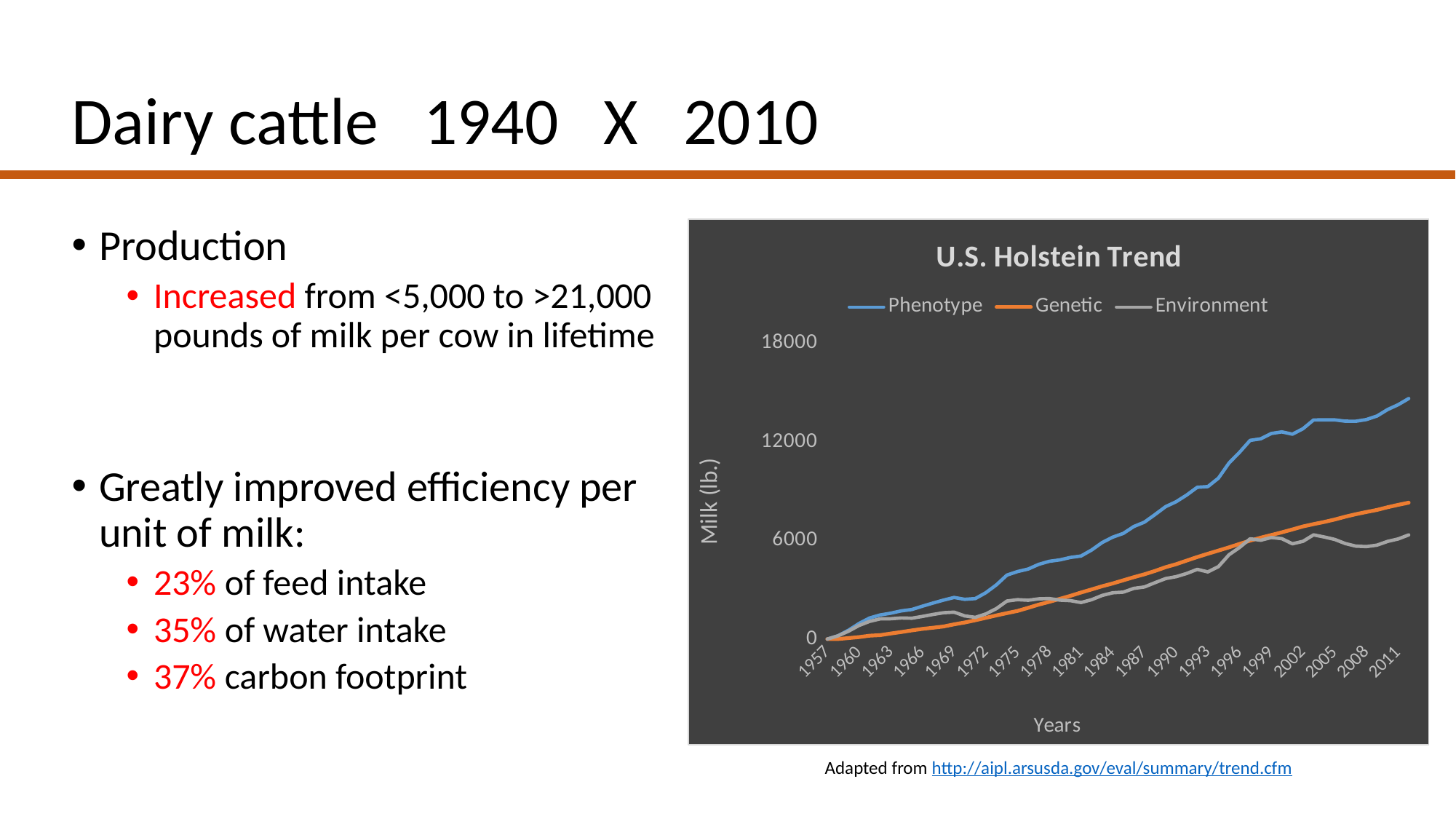

# Dairy cattle   1940   X   2010
Production
Increased from <5,000 to >21,000 pounds of milk per cow in lifetime

Greatly improved efficiency per unit of milk:
23% of feed intake
35% of water intake
37% carbon footprint

### Chart: U.S. Holstein Trend

| Category |  |  |  |
|---|---|---|---|
| 1957 | 0.0 | 0.0 | 0.0 |
| 1958 | 196.0 | 1.0 | 195.0 |
| 1959 | 534.0 | 58.0 | 476.0 |
| 1960 | 948.0 | 122.0 | 826.0 |
| 1961 | 1283.0 | 208.0 | 1075.0 |
| 1962 | 1470.0 | 241.0 | 1229.0 |
| 1963 | 1576.0 | 338.0 | 1238.0 |
| 1964 | 1717.0 | 430.0 | 1287.0 |
| 1965 | 1801.0 | 530.0 | 1271.0 |
| 1966 | 2003.0 | 621.0 | 1382.0 |
| 1967 | 2192.0 | 691.0 | 1501.0 |
| 1968 | 2373.0 | 767.0 | 1606.0 |
| 1969 | 2536.0 | 897.0 | 1639.0 |
| 1970 | 2421.0 | 1009.0 | 1412.0 |
| 1971 | 2467.0 | 1145.0 | 1322.0 |
| 1972 | 2826.0 | 1295.0 | 1531.0 |
| 1973 | 3303.0 | 1443.0 | 1860.0 |
| 1974 | 3899.0 | 1582.0 | 2317.0 |
| 1975 | 4114.0 | 1714.0 | 2400.0 |
| 1976 | 4266.0 | 1902.0 | 2364.0 |
| 1977 | 4550.0 | 2098.0 | 2452.0 |
| 1978 | 4736.0 | 2266.0 | 2470.0 |
| 1979 | 4824.0 | 2453.0 | 2371.0 |
| 1980 | 4974.0 | 2634.0 | 2340.0 |
| 1981 | 5059.0 | 2835.0 | 2224.0 |
| 1982 | 5421.0 | 3024.0 | 2397.0 |
| 1983 | 5877.0 | 3218.0 | 2659.0 |
| 1984 | 6209.0 | 3388.0 | 2821.0 |
| 1985 | 6437.0 | 3578.0 | 2859.0 |
| 1986 | 6857.0 | 3770.0 | 3087.0 |
| 1987 | 7119.0 | 3945.0 | 3174.0 |
| 1988 | 7583.0 | 4150.0 | 3433.0 |
| 1989 | 8063.0 | 4377.0 | 3686.0 |
| 1990 | 8363.0 | 4560.0 | 3803.0 |
| 1991 | 8774.0 | 4779.0 | 3995.0 |
| 1992 | 9243.0 | 4996.0 | 4247.0 |
| 1993 | 9287.0 | 5198.0 | 4089.0 |
| 1994 | 9801.0 | 5391.0 | 4410.0 |
| 1995 | 10721.0 | 5587.0 | 5134.0 |
| 1996 | 11375.0 | 5796.0 | 5579.0 |
| 1997 | 12103.0 | 5995.0 | 6108.0 |
| 1998 | 12196.0 | 6176.0 | 6020.0 |
| 1999 | 12520.0 | 6336.0 | 6184.0 |
| 2000 | 12616.0 | 6500.0 | 6116.0 |
| 2001 | 12478.0 | 6676.0 | 5802.0 |
| 2002 | 12811.0 | 6859.0 | 5952.0 |
| 2003 | 13345.0 | 6999.0 | 6346.0 |
| 2004 | 13349.0 | 7131.0 | 6218.0 |
| 2005 | 13351.0 | 7282.0 | 6069.0 |
| 2006 | 13271.0 | 7454.0 | 5817.0 |
| 2007 | 13267.0 | 7607.0 | 5660.0 |
| 2008 | 13370.0 | 7740.0 | 5630.0 |
| 2009 | 13584.0 | 7864.0 | 5720.0 |
| 2010 | 13977.0 | 8029.0 | 5948.0 |
| 2011 | 14270.0 | 8172.0 | 6098.0 |
| 2012 | 14650.0 | 8306.0 | 6344.0 |
Adapted from http://aipl.arsusda.gov/eval/summary/trend.cfm